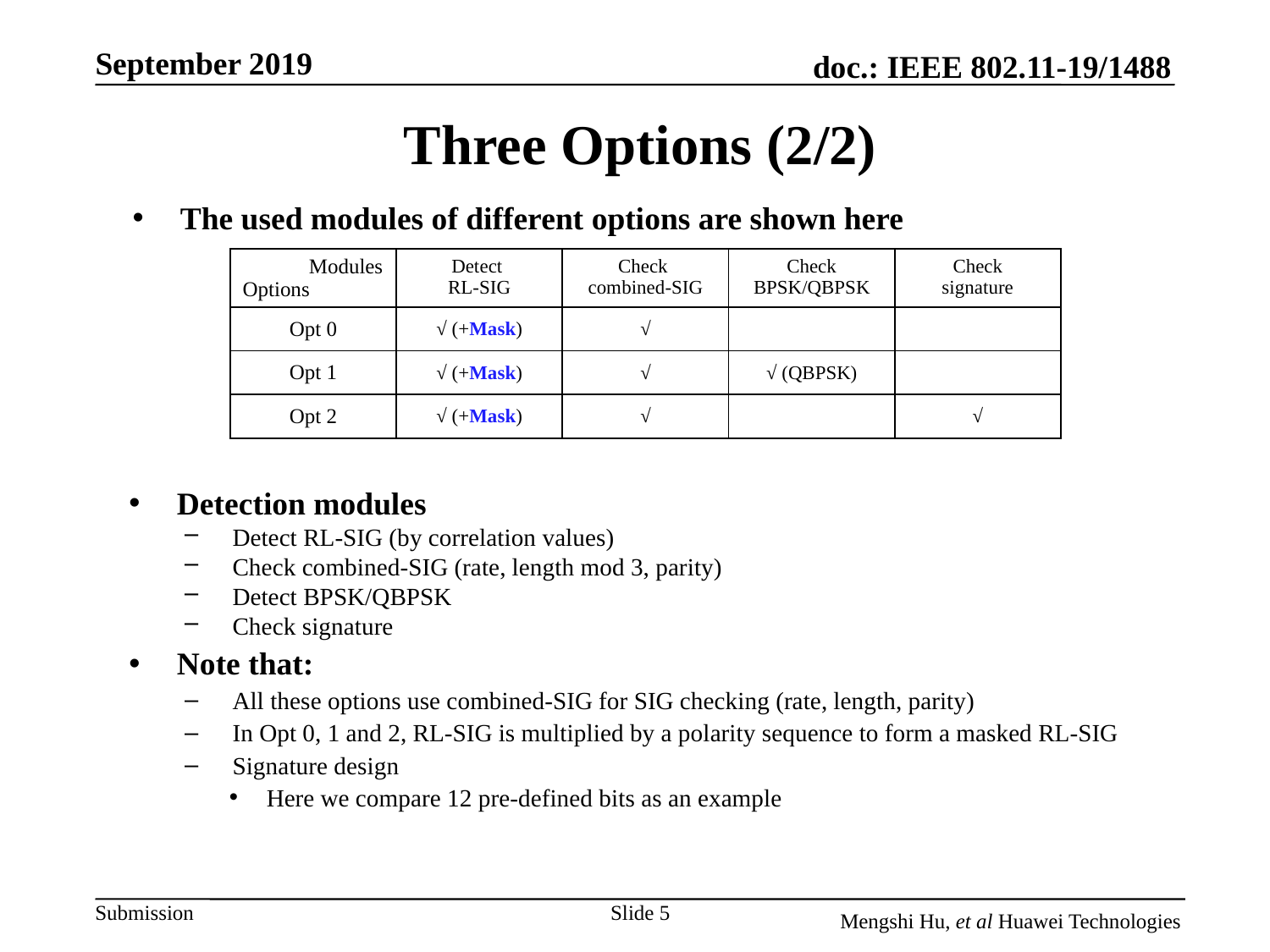

# Three Options (2/2)
The used modules of different options are shown here
Modules
|  | Detect RL-SIG | Check combined-SIG | Check BPSK/QBPSK | Check signature |
| --- | --- | --- | --- | --- |
| Opt 0 | √ (+Mask) | √ |  |  |
| Opt 1 | √ (+Mask) | √ | √ (QBPSK) |  |
| Opt 2 | √ (+Mask) | √ |  | √ |
Options
Detection modules
Detect RL-SIG (by correlation values)
Check combined-SIG (rate, length mod 3, parity)
Detect BPSK/QBPSK
Check signature
Note that:
All these options use combined-SIG for SIG checking (rate, length, parity)
In Opt 0, 1 and 2, RL-SIG is multiplied by a polarity sequence to form a masked RL-SIG
Signature design
Here we compare 12 pre-defined bits as an example

Slide 5